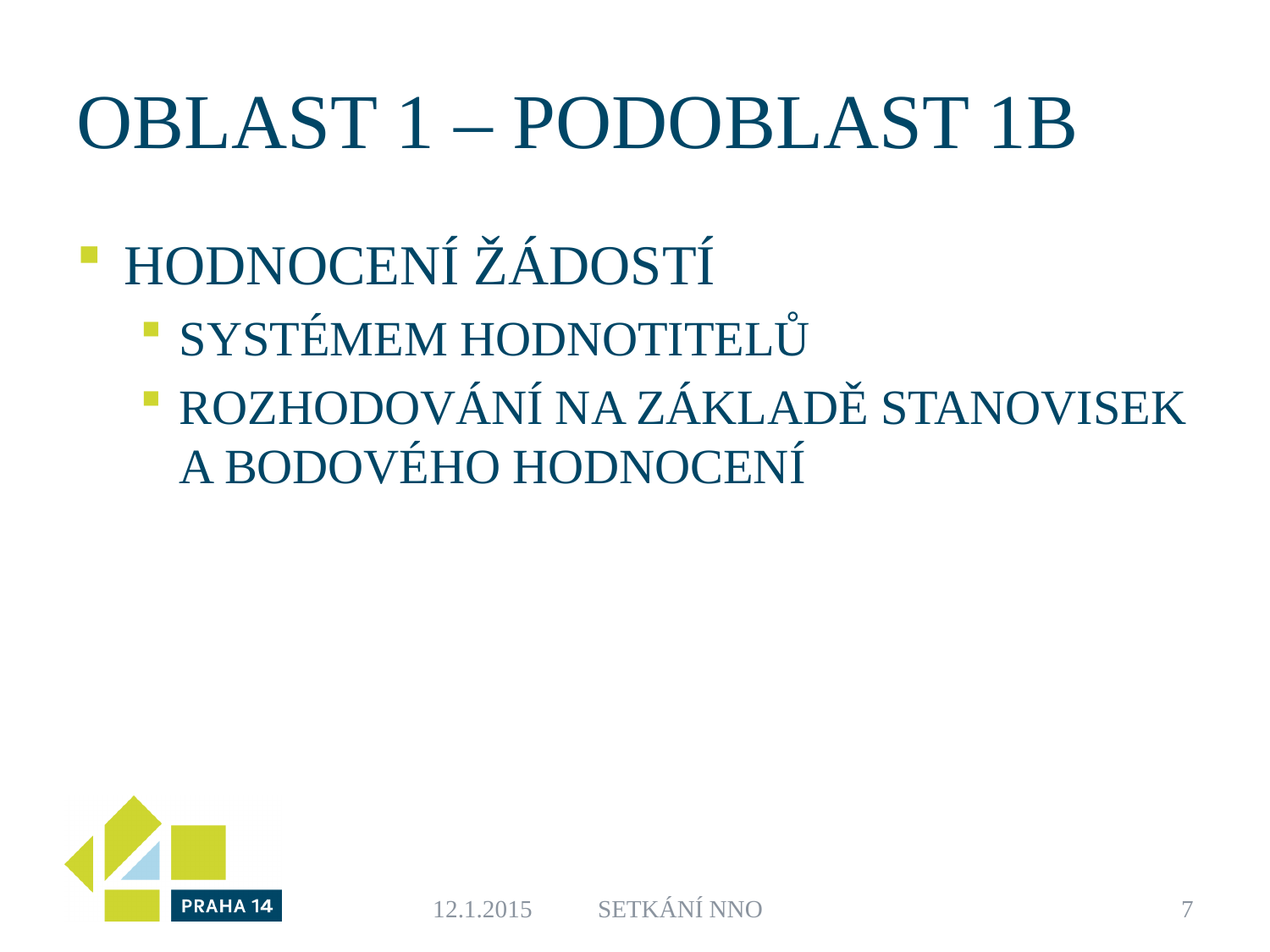

# Oblast 1 – podoblast 1B
Hodnocení žádostí
Systémem hodnotitelů
Rozhodování na základě stanovisek a bodového hodnocení

12.1.2015

Setkání nno

7